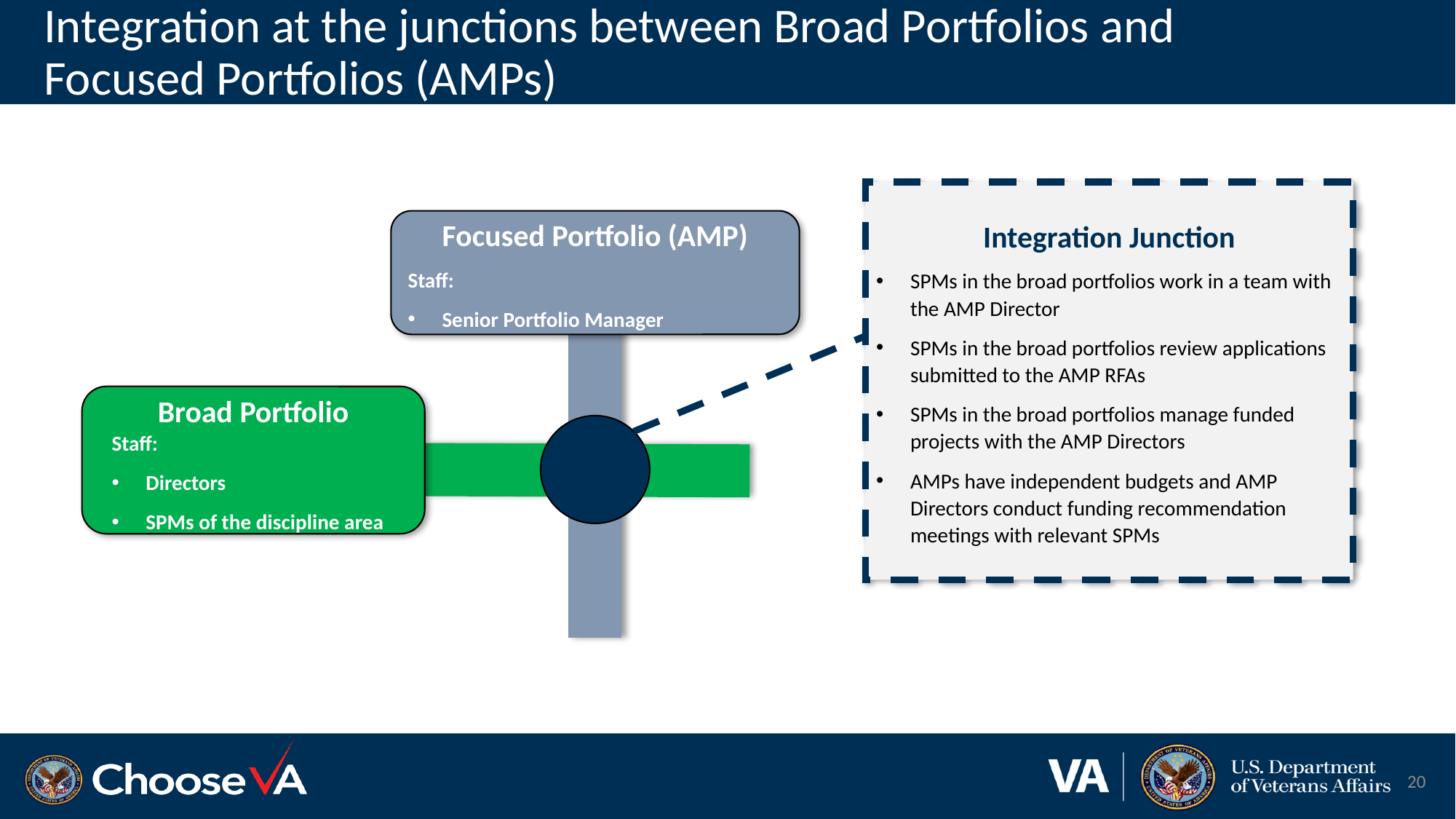

# Integration at the junctions between Broad Portfolios and Focused Portfolios (AMPs)
Integration Junction
SPMs in the broad portfolios work in a team with the AMP Director
SPMs in the broad portfolios review applications submitted to the AMP RFAs
SPMs in the broad portfolios manage funded projects with the AMP Directors
AMPs have independent budgets and AMP Directors conduct funding recommendation meetings with relevant SPMs
Focused Portfolio (AMP)
Staff:
Senior Portfolio Manager
Broad Portfolio

Staff:
Directors
SPMs of the discipline area

20